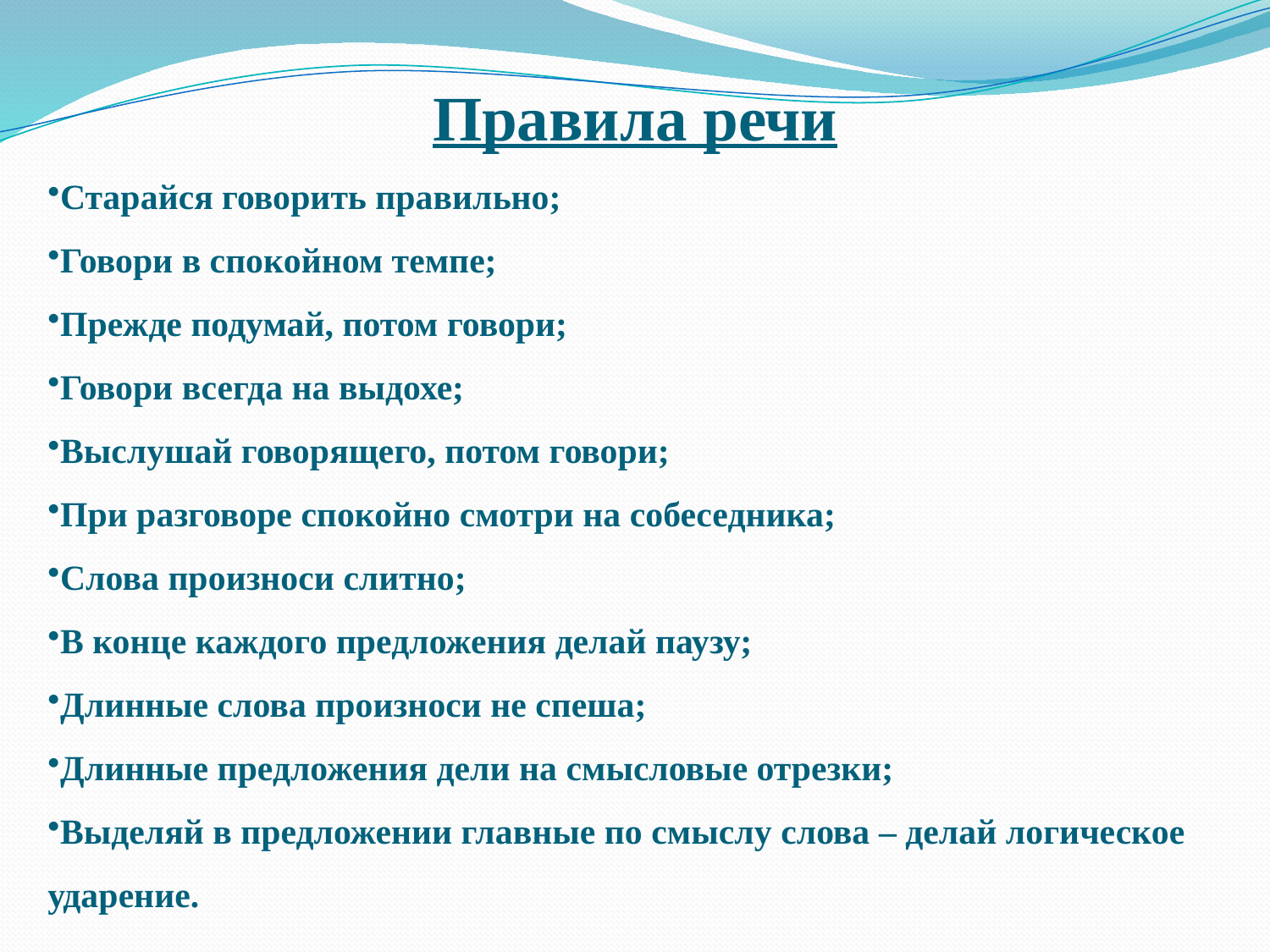

Правила речи
Старайся говорить правильно;
Говори в спокойном темпе;
Прежде подумай, потом говори;
Говори всегда на выдохе;
Выслушай говорящего, потом говори;
При разговоре спокойно смотри на собеседника;
Слова произноси слитно;
В конце каждого предложения делай паузу;
Длинные слова произноси не спеша;
Длинные предложения дели на смысловые отрезки;
Выделяй в предложении главные по смыслу слова – делай логическое ударение.